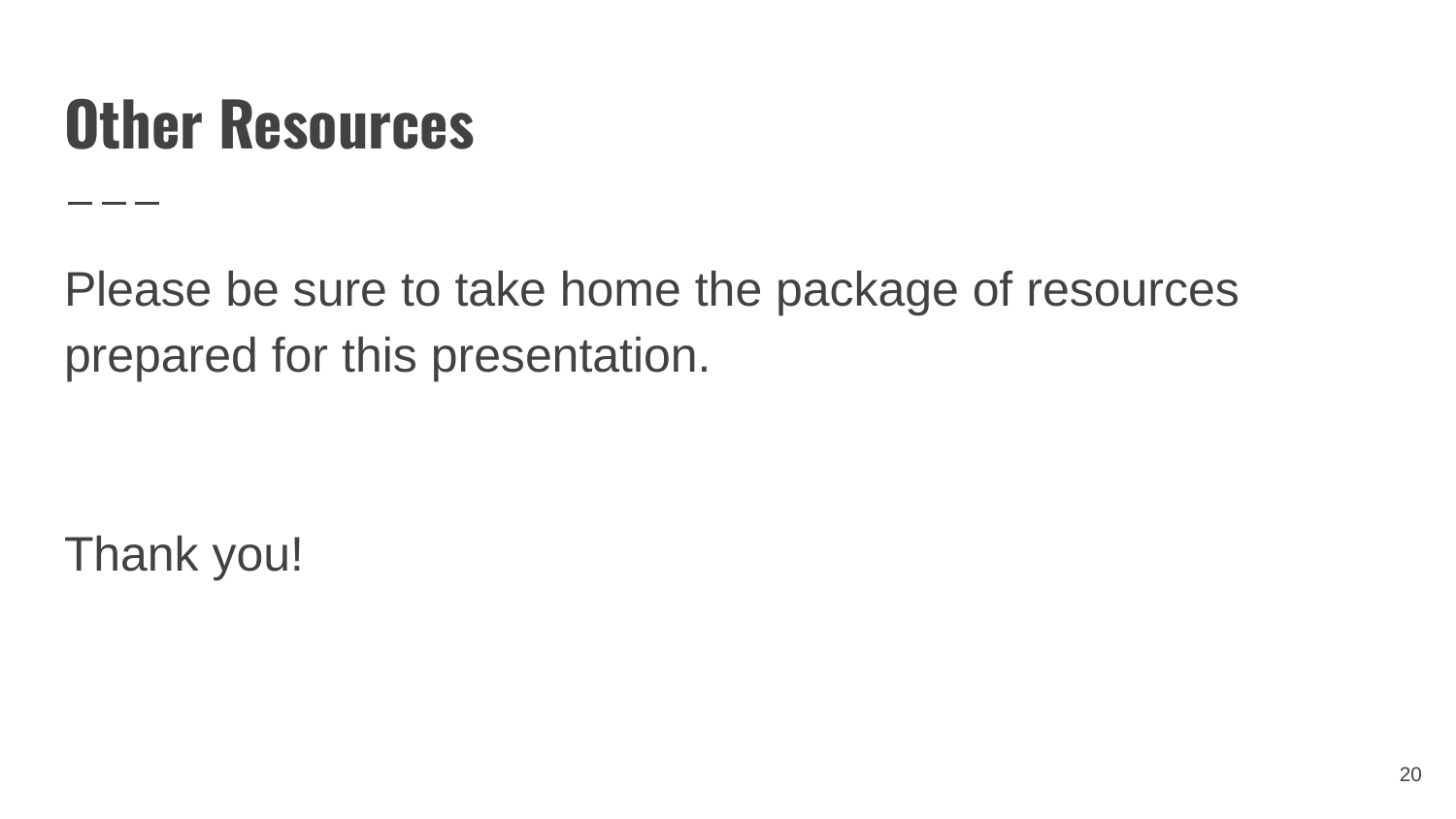

# Other Resources
Please be sure to take home the package of resources prepared for this presentation.

Thank you!
20